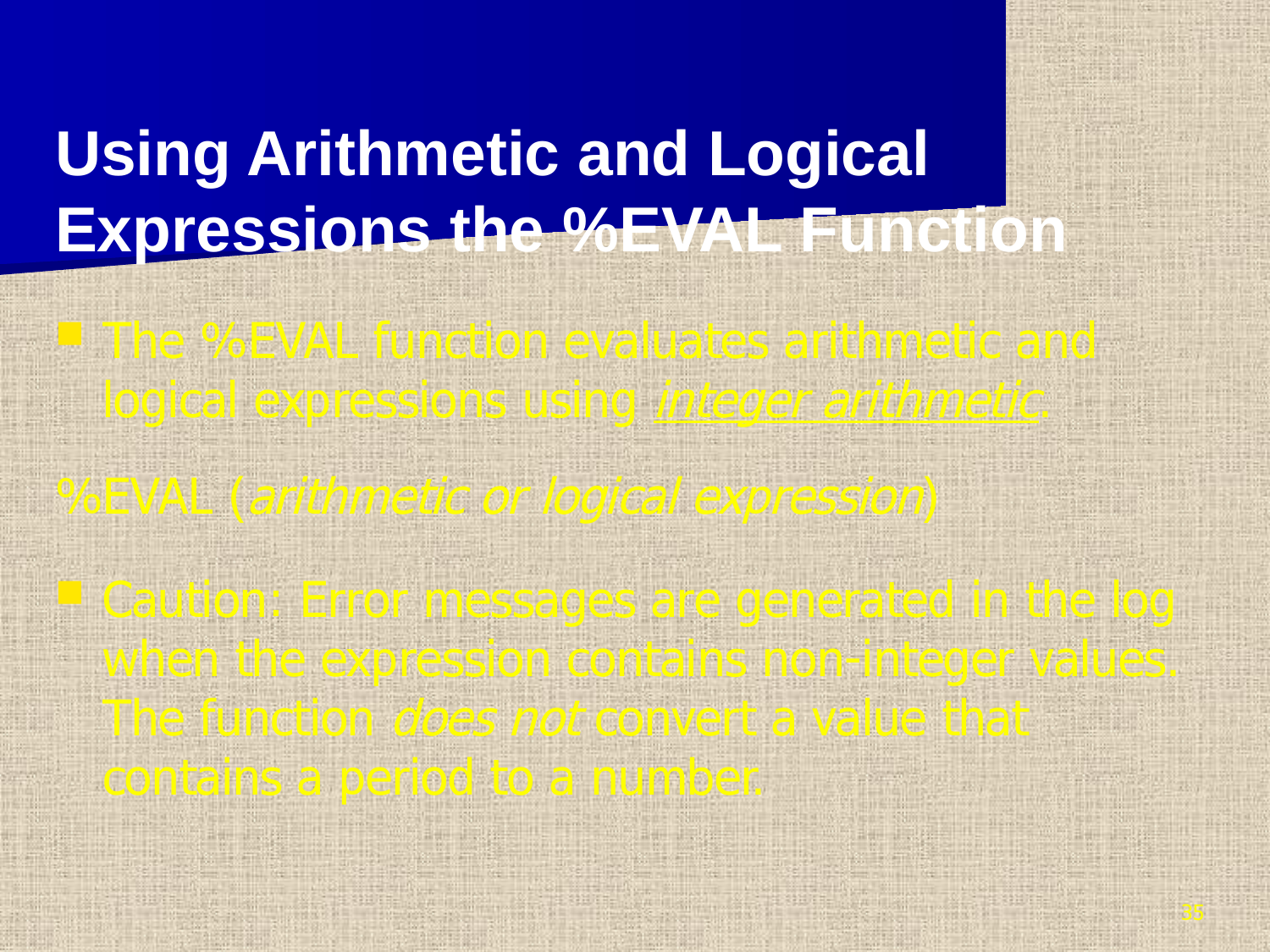

Using Arithmetic and Logical Expressions the %EVAL Function

The %EVAL function evaluates arithmetic and logical expressions using integer arithmetic.

%EVAL (arithmetic or logical expression)

Caution: Error messages are generated in the log when the expression contains non-integer values. The function does not convert a value that contains a period to a number.

35